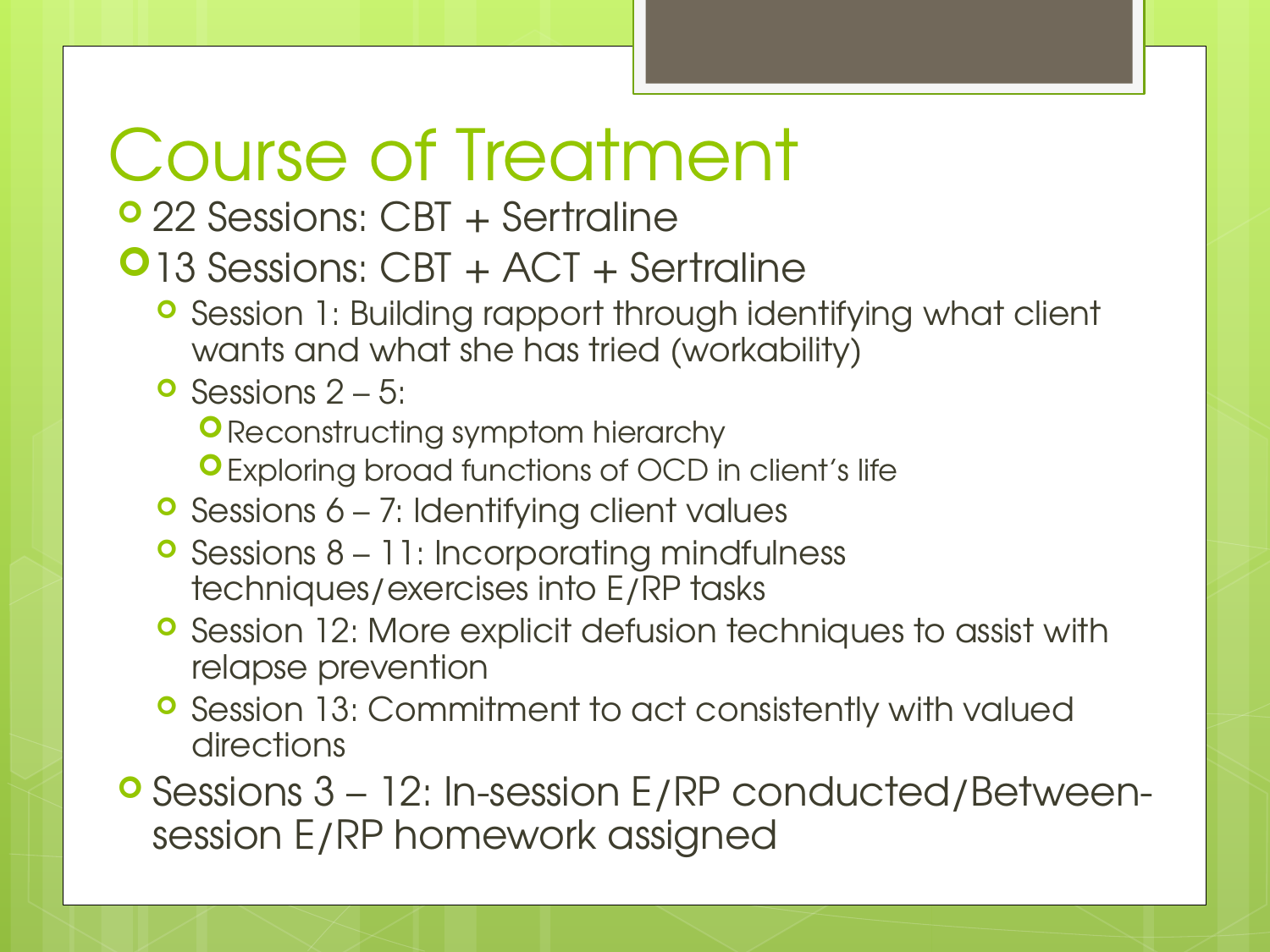

# Course of Treatment
22 Sessions: CBT + Sertraline
13 Sessions: CBT + ACT + Sertraline
Session 1: Building rapport through identifying what client wants and what she has tried (workability)
Sessions 2 – 5:
Reconstructing symptom hierarchy
Exploring broad functions of OCD in client’s life
Sessions 6 – 7: Identifying client values
Sessions 8 – 11: Incorporating mindfulness techniques/exercises into E/RP tasks
Session 12: More explicit defusion techniques to assist with relapse prevention
Session 13: Commitment to act consistently with valued directions
Sessions 3 – 12: In-session E/RP conducted/Between-session E/RP homework assigned